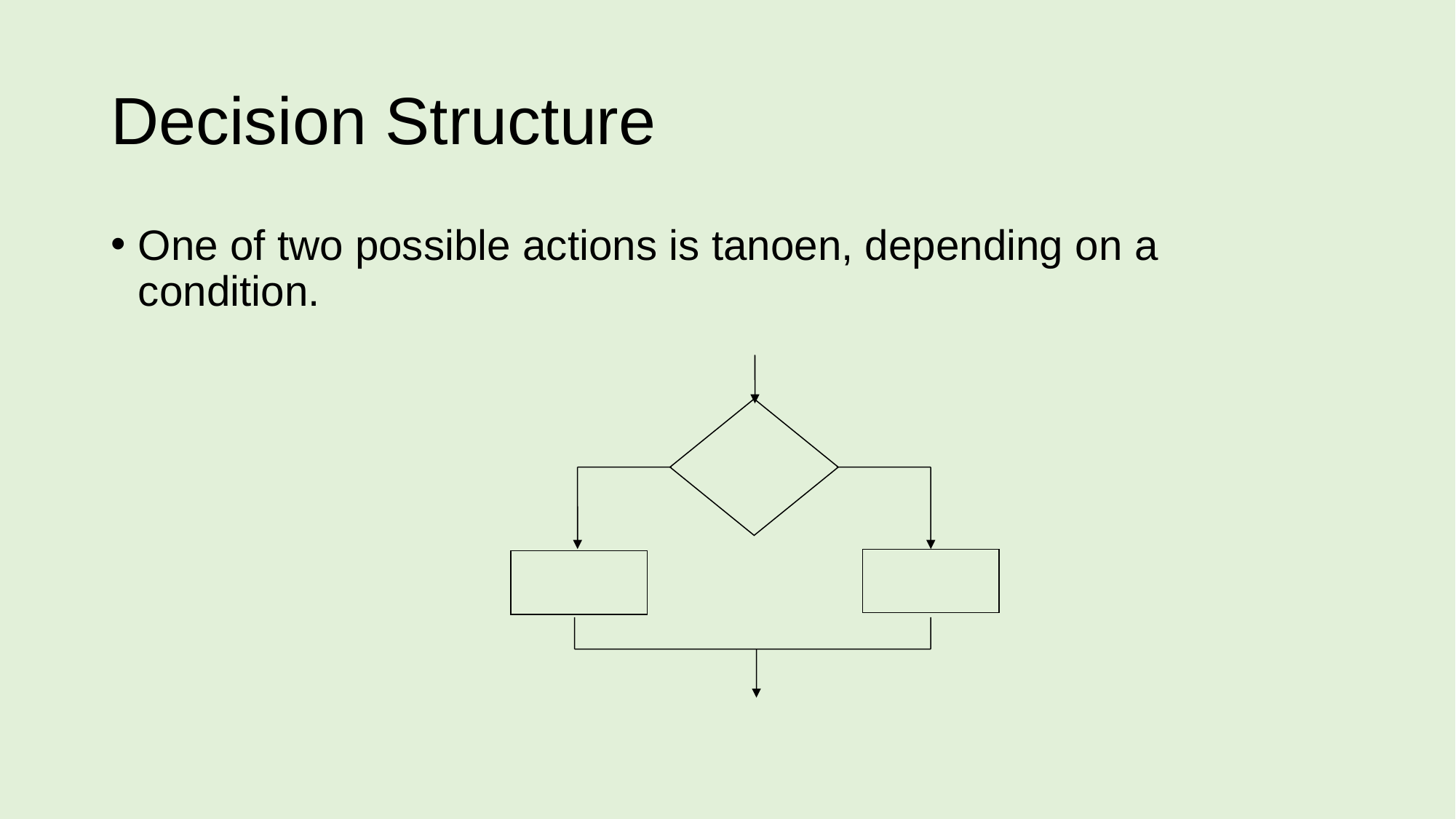

# Decision Structure
One of two possible actions is tanoen, depending on a condition.